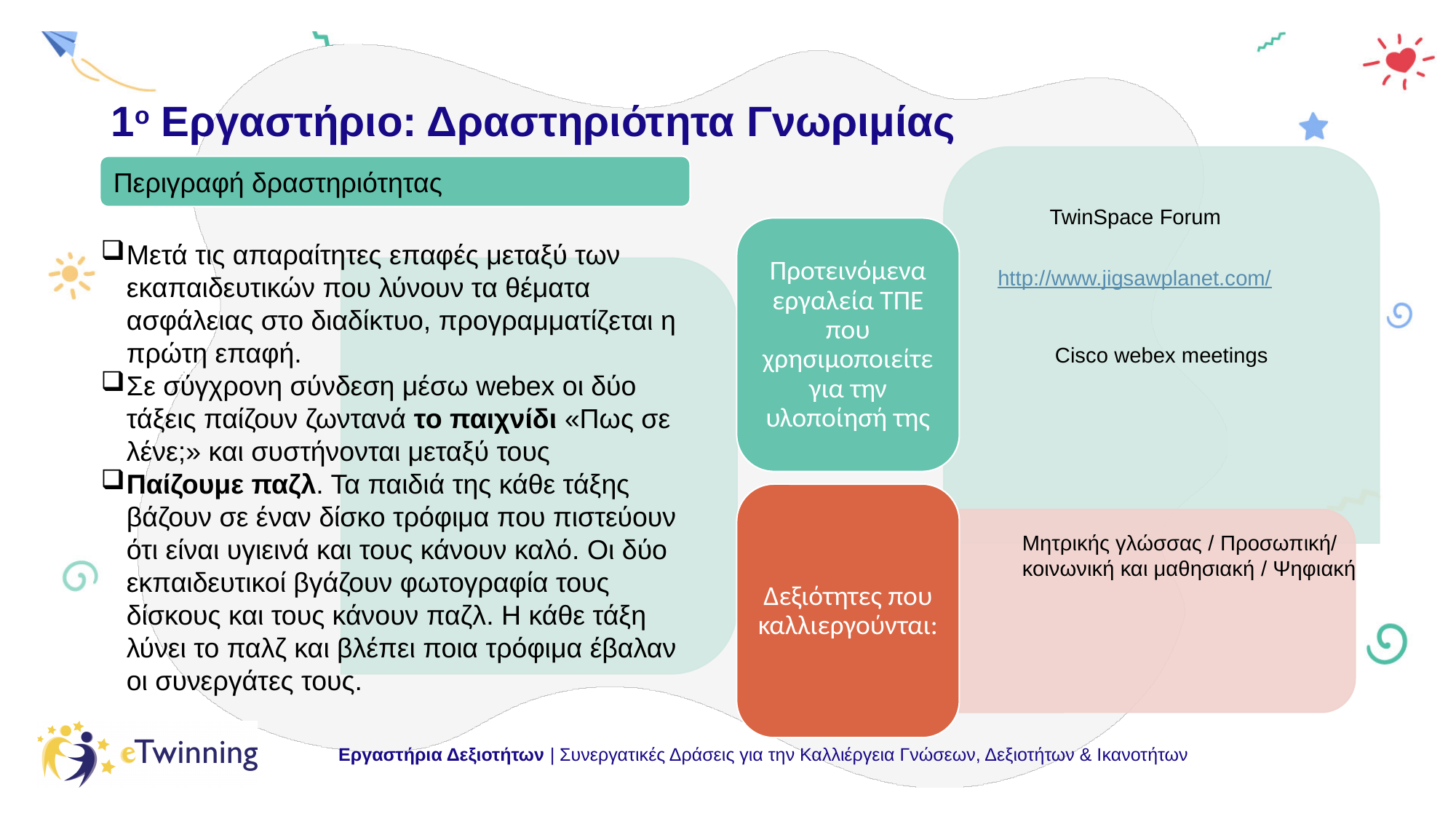

# 1ο Εργαστήριο: Δραστηριότητα Γνωριμίας
Cisco webex meetings

Προτεινόμενα εργαλεία ΤΠΕ που χρησιμοποιείτε για την υλοποίησή της

Δεξιότητες που καλλιεργούνται:

Περιγραφή δραστηριότητας
Περιγραφή Δραστηριότητας
TwinSpace Forum

Μετά τις απαραίτητες επαφές μεταξύ των εκαπαιδευτικών που λύνουν τα θέματα ασφάλειας στο διαδίκτυο, προγραμματίζεται η πρώτη επαφή.
Σε σύγχρονη σύνδεση μέσω webex οι δύο τάξεις παίζουν ζωντανά το παιχνίδι «Πως σε λένε;» και συστήνονται μεταξύ τους
Παίζουμε παζλ. Τα παιδιά της κάθε τάξης βάζουν σε έναν δίσκο τρόφιμα που πιστεύουν ότι είναι υγιεινά και τους κάνουν καλό. Οι δύο εκπαιδευτικοί βγάζουν φωτογραφία τους δίσκους και τους κάνουν παζλ. Η κάθε τάξη λύνει το παλζ και βλέπει ποια τρόφιμα έβαλαν οι συνεργάτες τους.
http://www.jigsawplanet.com/

Μητρικής γλώσσας / Προσωπική/
κοινωνική και μαθησιακή / Ψηφιακή